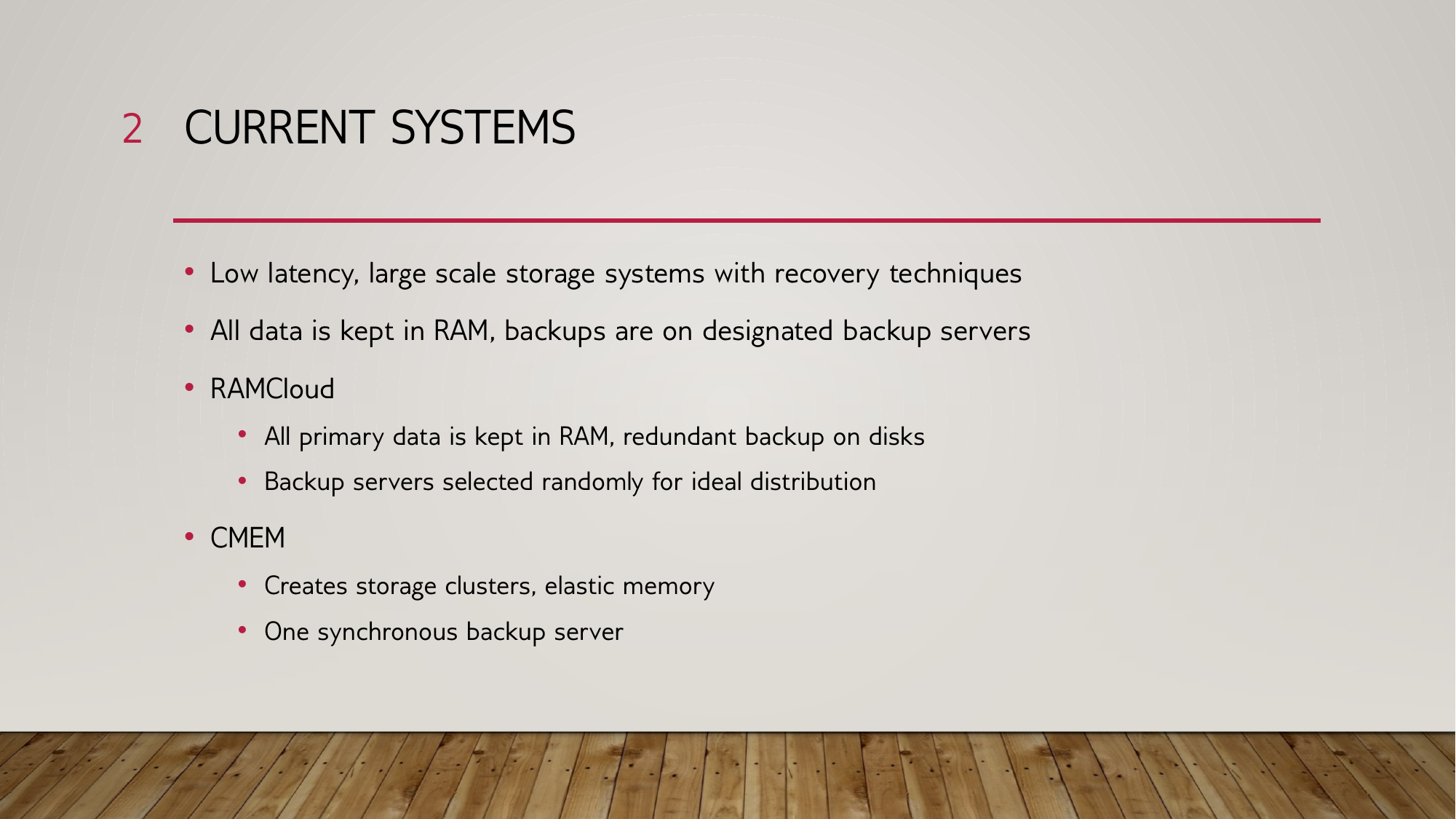

2
# Current Systems
Low latency, large scale storage systems with recovery techniques
All data is kept in RAM, backups are on designated backup servers
RAMCloud
All primary data is kept in RAM, redundant backup on disks
Backup servers selected randomly for ideal distribution
CMEM
Creates storage clusters, elastic memory
One synchronous backup server